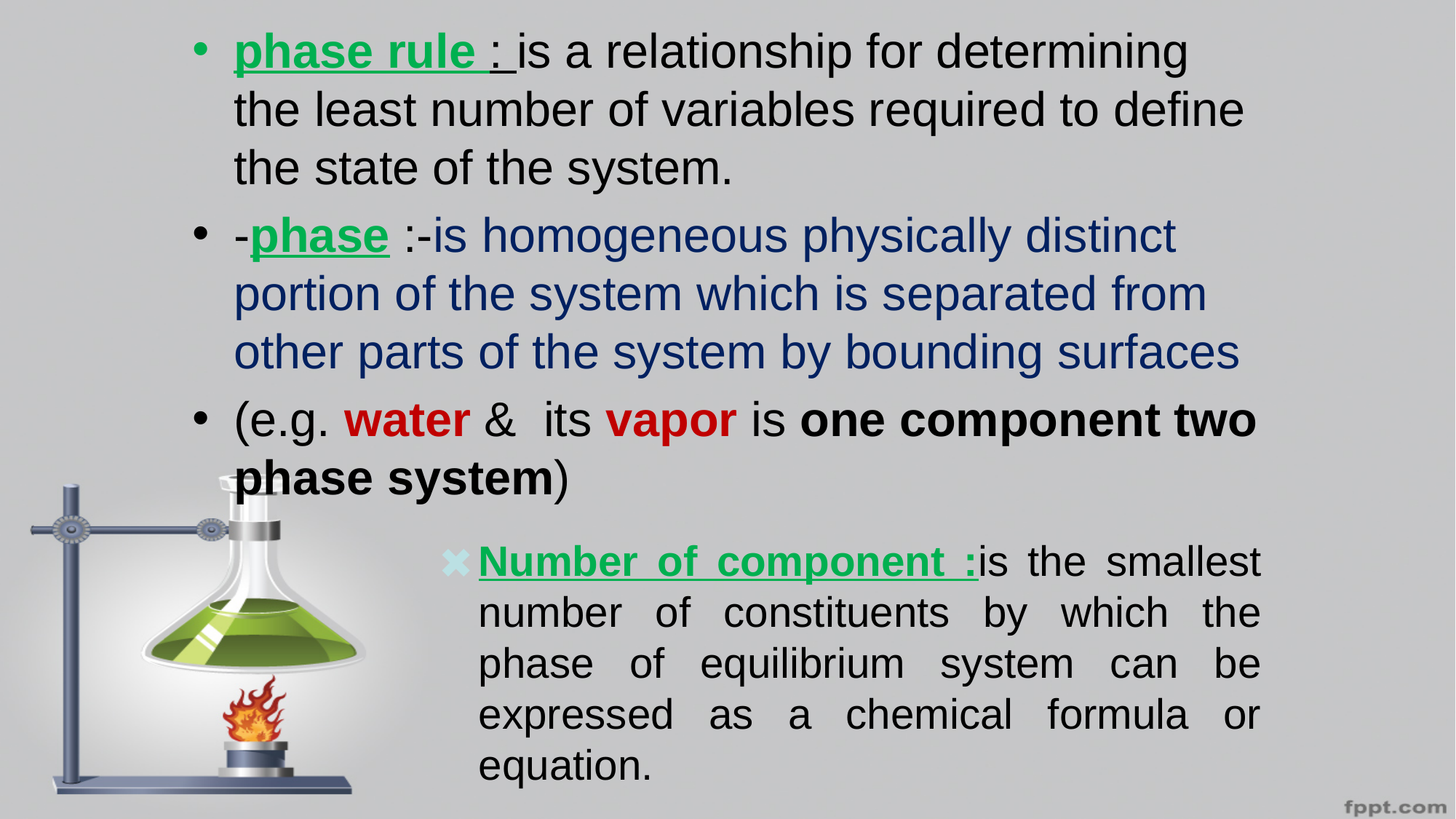

phase rule : is a relationship for determining the least number of variables required to define the state of the system.
-phase :-is homogeneous physically distinct portion of the system which is separated from other parts of the system by bounding surfaces
(e.g. water &  its vapor is one component two phase system)

Number of component :is the smallest number of constituents by which the phase of equilibrium system can be expressed as a chemical formula or equation.